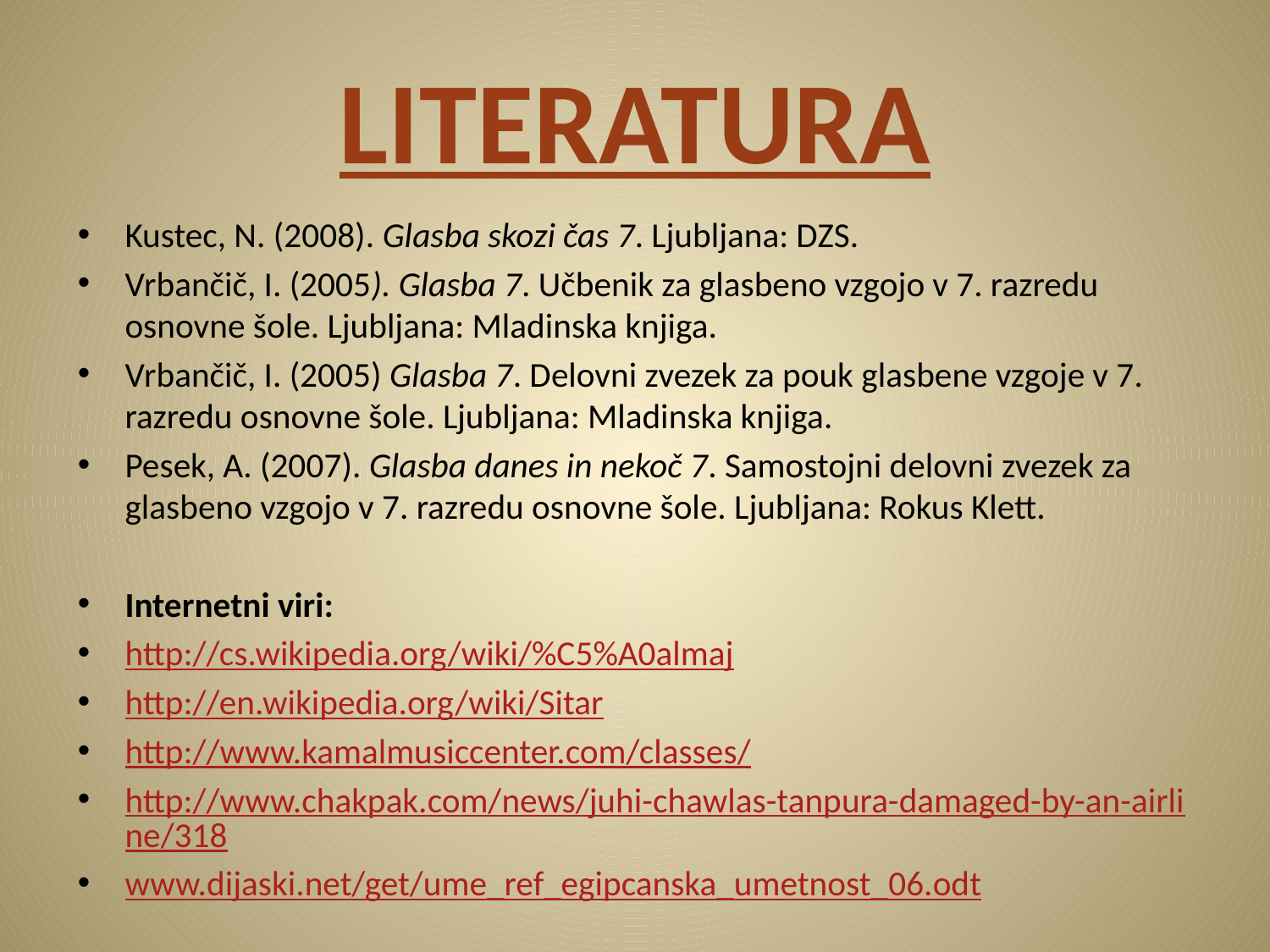

# LITERATURA
Kustec, N. (2008). Glasba skozi čas 7. Ljubljana: DZS.
Vrbančič, I. (2005). Glasba 7. Učbenik za glasbeno vzgojo v 7. razredu osnovne šole. Ljubljana: Mladinska knjiga.
Vrbančič, I. (2005) Glasba 7. Delovni zvezek za pouk glasbene vzgoje v 7. razredu osnovne šole. Ljubljana: Mladinska knjiga.
Pesek, A. (2007). Glasba danes in nekoč 7. Samostojni delovni zvezek za glasbeno vzgojo v 7. razredu osnovne šole. Ljubljana: Rokus Klett.

Internetni viri:
http://cs.wikipedia.org/wiki/%C5%A0almaj
http://en.wikipedia.org/wiki/Sitar
http://www.kamalmusiccenter.com/classes/
http://www.chakpak.com/news/juhi-chawlas-tanpura-damaged-by-an-airline/318
www.dijaski.net/get/ume_ref_egipcanska_umetnost_06.odt